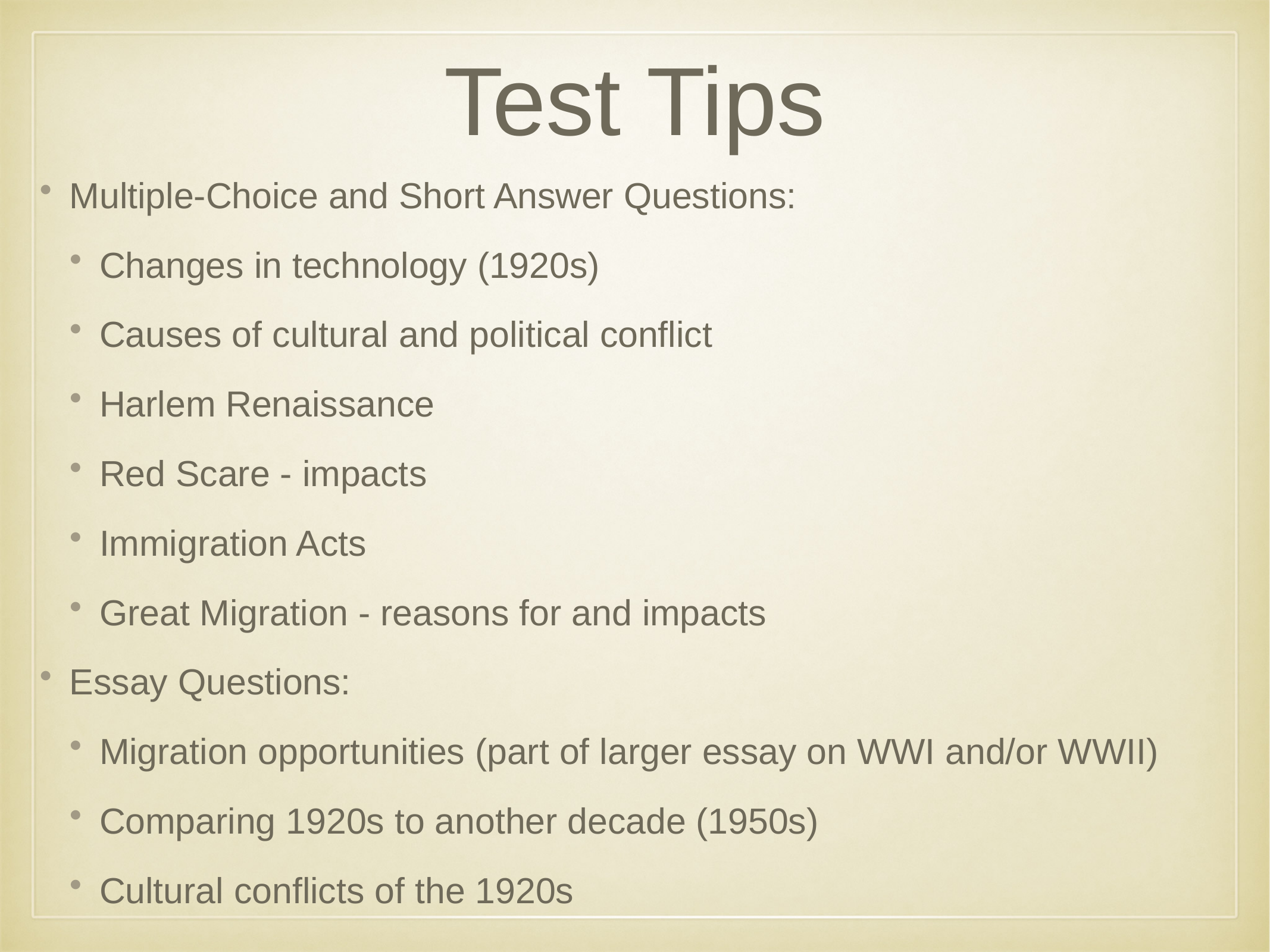

# Test Tips
Multiple-Choice and Short Answer Questions:
Changes in technology (1920s)
Causes of cultural and political conflict
Harlem Renaissance
Red Scare - impacts
Immigration Acts
Great Migration - reasons for and impacts
Essay Questions:
Migration opportunities (part of larger essay on WWI and/or WWII)
Comparing 1920s to another decade (1950s)
Cultural conflicts of the 1920s